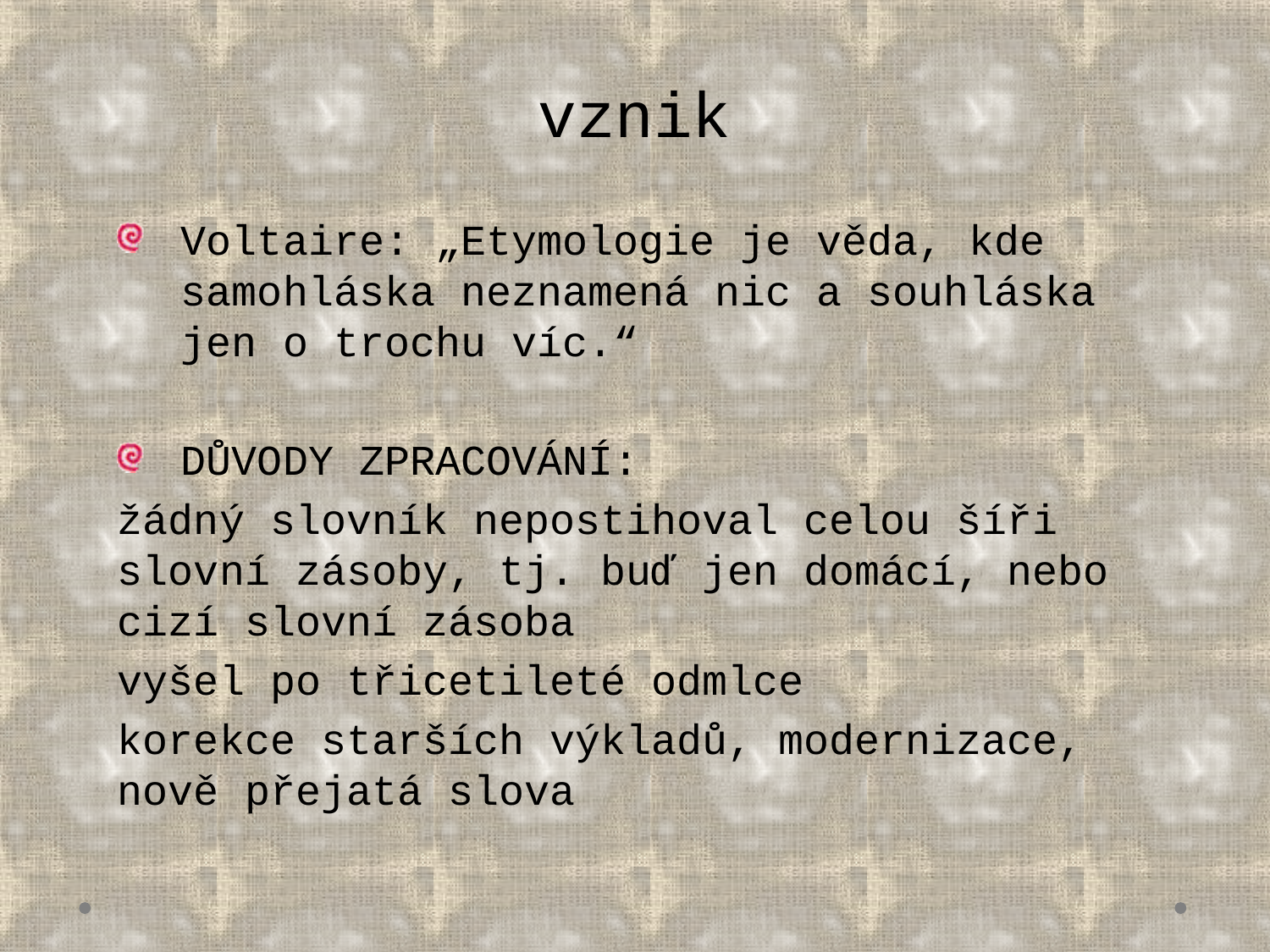

# vznik
Voltaire: „Etymologie je věda, kde samohláska neznamená nic a souhláska jen o trochu víc.“

DŮVODY ZPRACOVÁNÍ:
žádný slovník nepostihoval celou šíři slovní zásoby, tj. buď jen domácí, nebo cizí slovní zásoba
vyšel po třicetileté odmlce
korekce starších výkladů, modernizace, nově přejatá slova